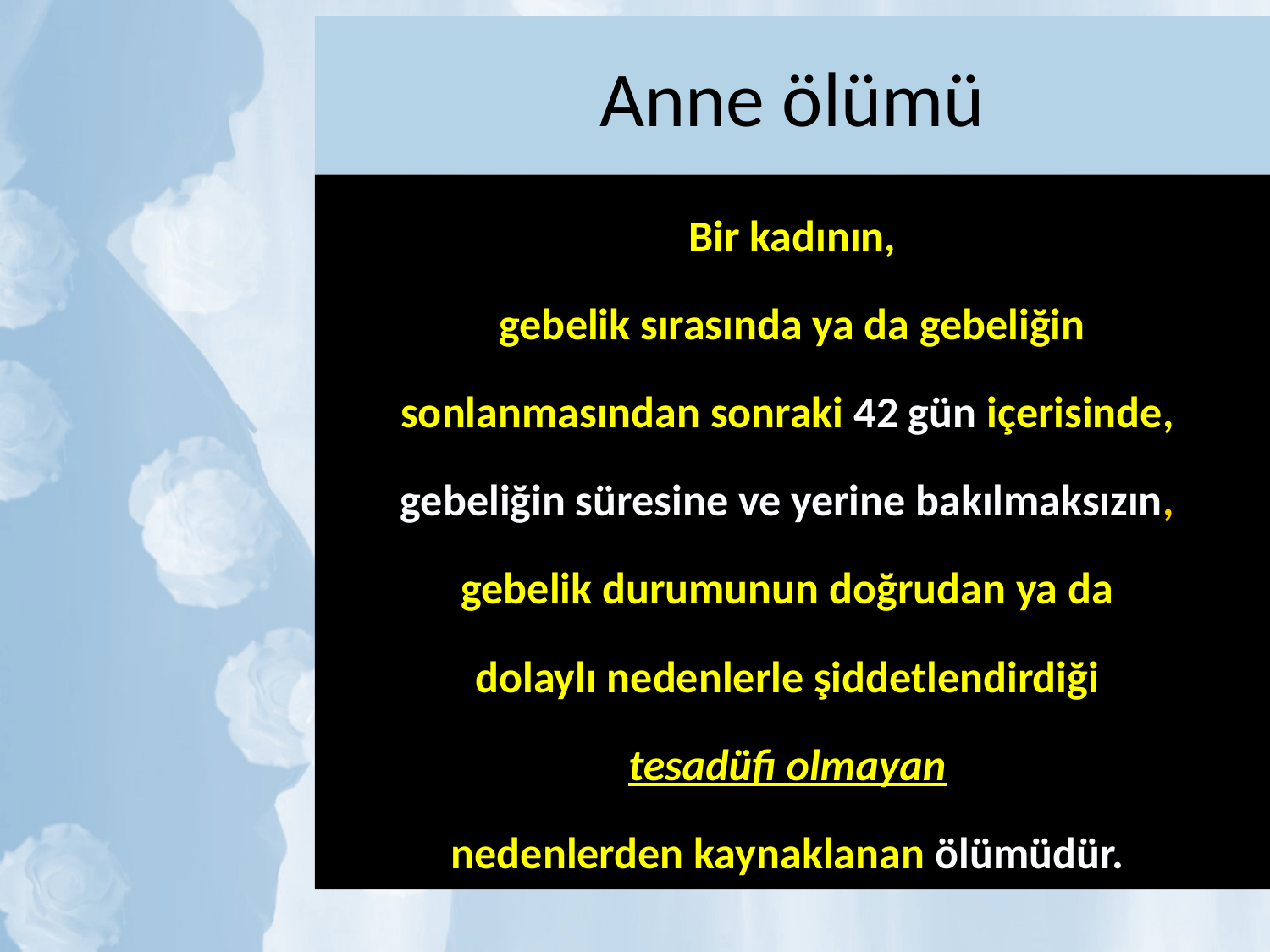

# Anne ölümü
Bir kadının,
gebelik sırasında ya da gebeliğin
sonlanmasından sonraki 42 gün içerisinde,
gebeliğin süresine ve yerine bakılmaksızın,
gebelik durumunun doğrudan ya da
dolaylı nedenlerle şiddetlendirdiği
tesadüfi olmayan
nedenlerden kaynaklanan ölümüdür.